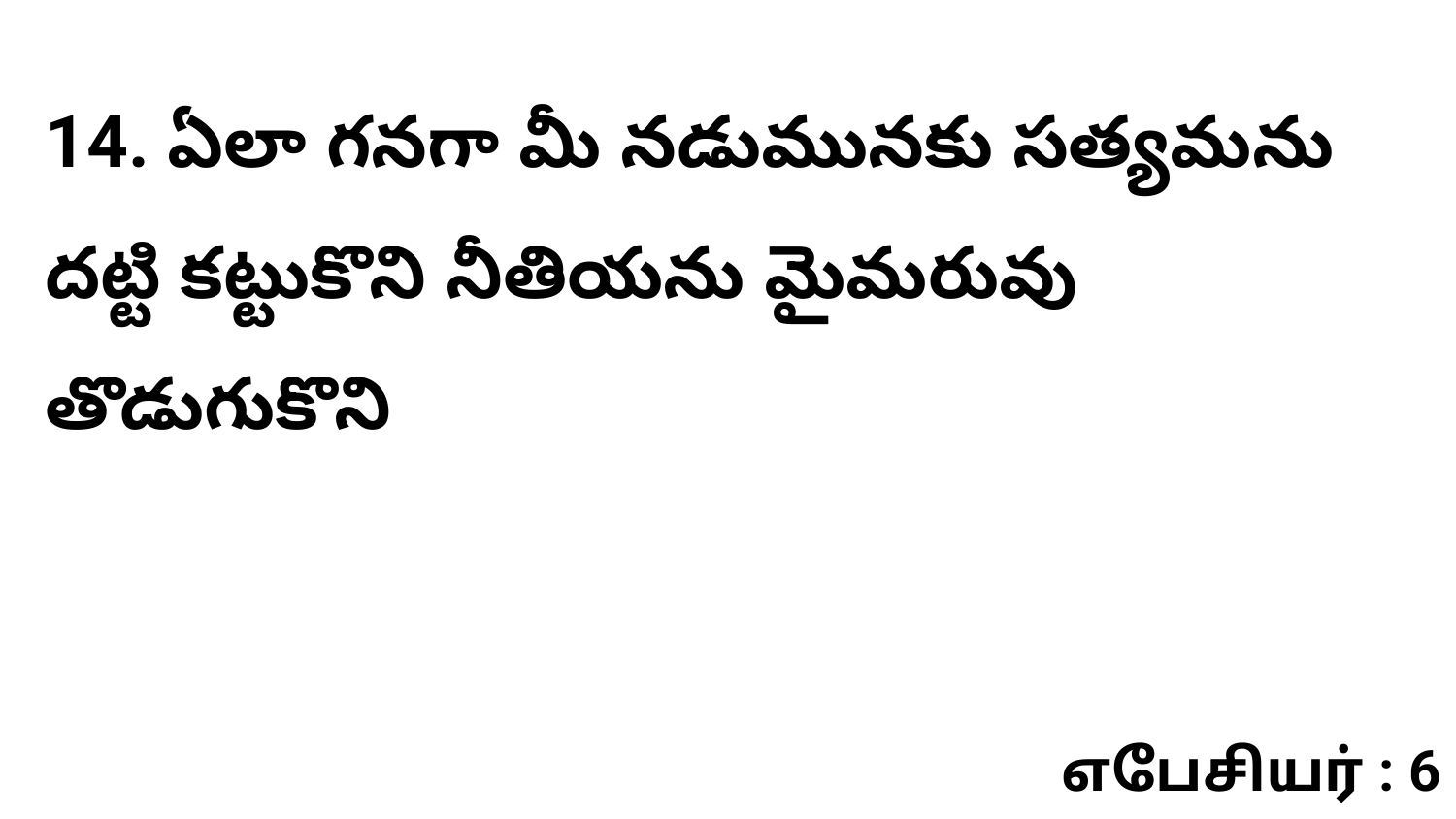

14. ఏలా గనగా మీ నడుమునకు సత్యమను దట్టి కట్టుకొని నీతియను మైమరువు తొడుగుకొని
எபேசியர் : 6